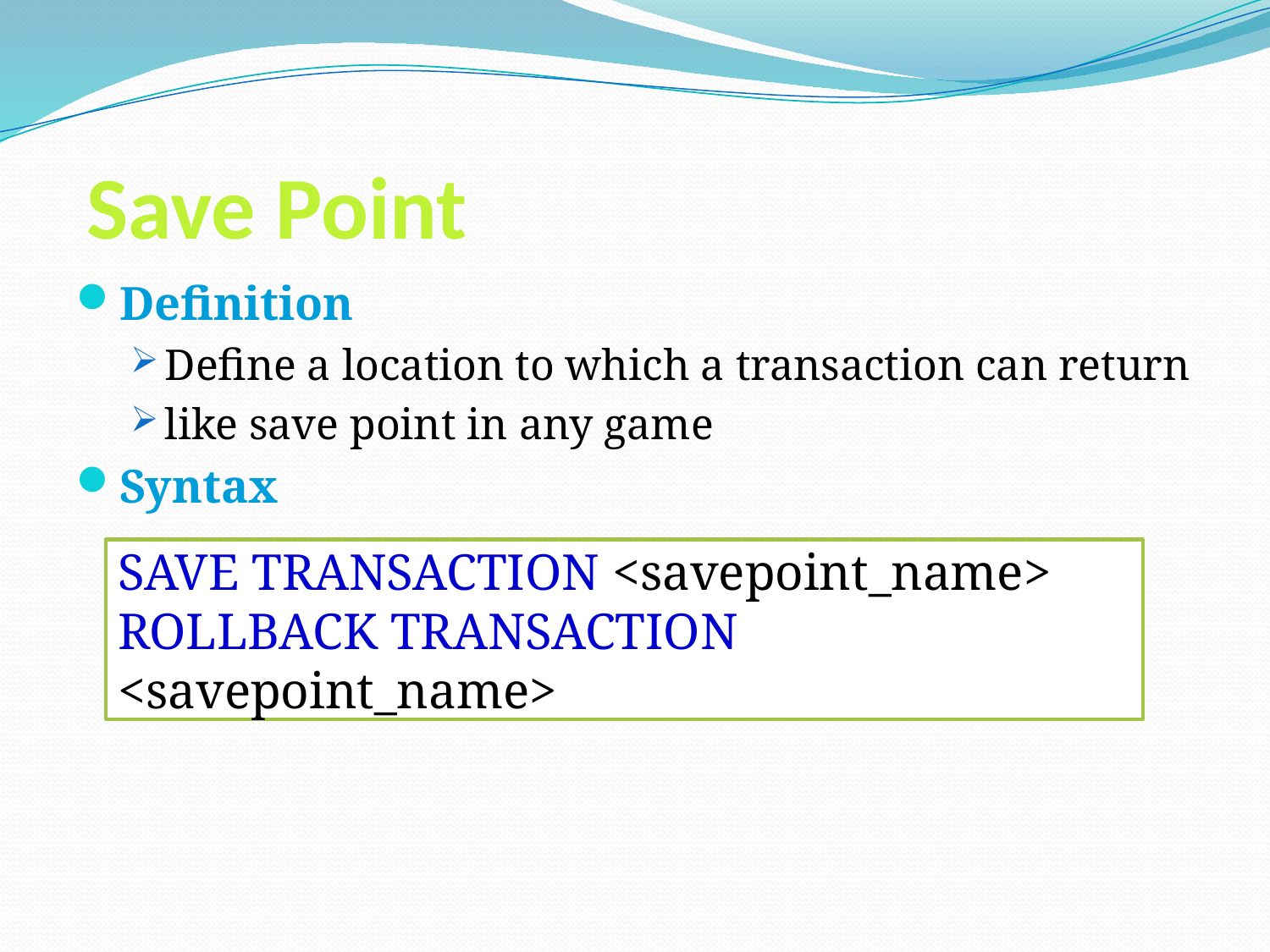

# Save Point
Definition
Define a location to which a transaction can return
like save point in any game
Syntax
SAVE TRANSACTION <savepoint_name>
ROLLBACK TRANSACTION <savepoint_name>